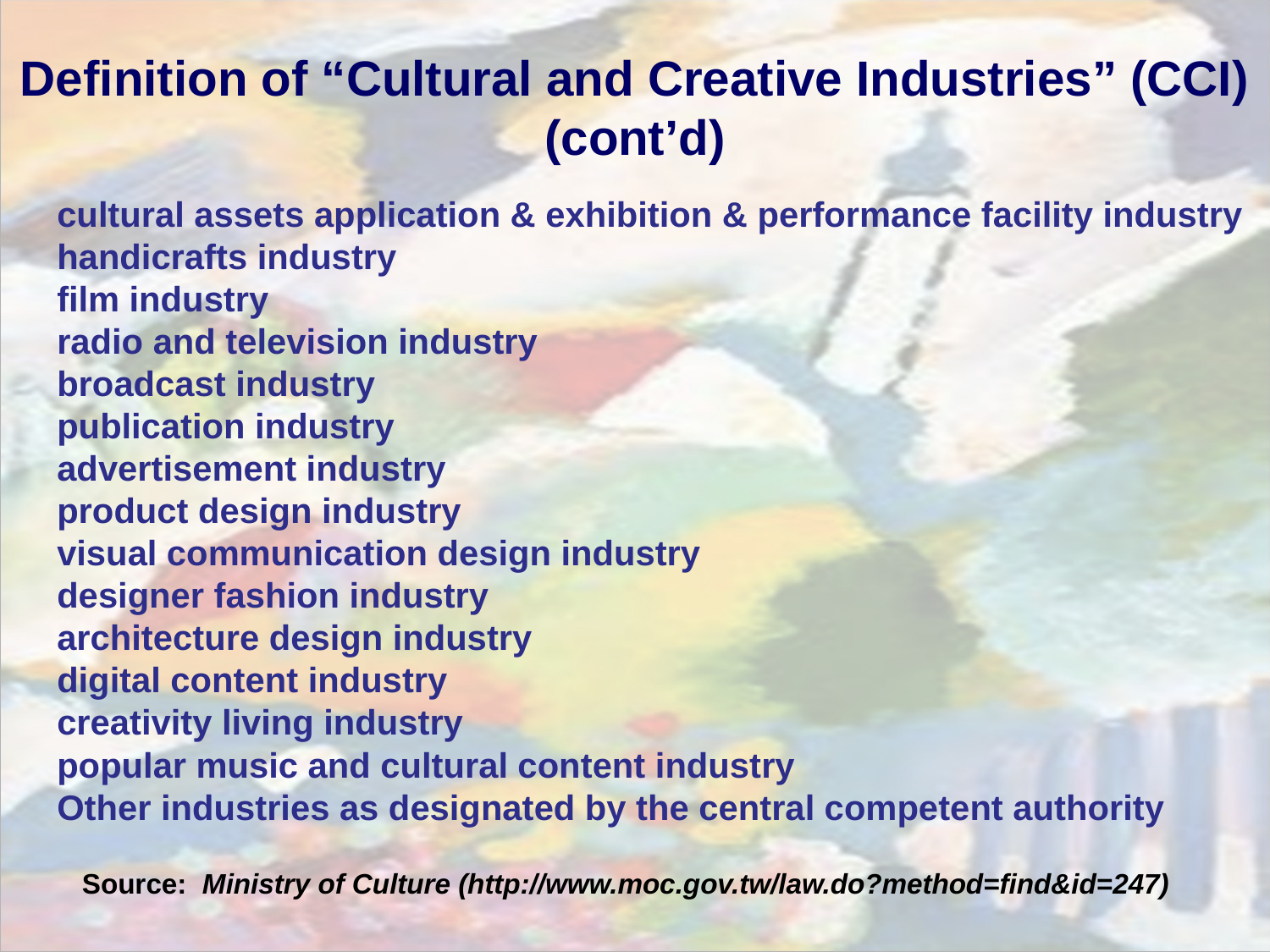

Definition of “Cultural and Creative Industries” (CCI)
(cont’d)
cultural assets application & exhibition & performance facility industry
handicrafts industry
film industry
radio and television industry
broadcast industry
publication industry
advertisement industry
product design industry
visual communication design industry
designer fashion industry
architecture design industry
digital content industry
creativity living industry
popular music and cultural content industry
Other industries as designated by the central competent authority

Source:  Ministry of Culture (http://www.moc.gov.tw/law.do?method=find&id=247)